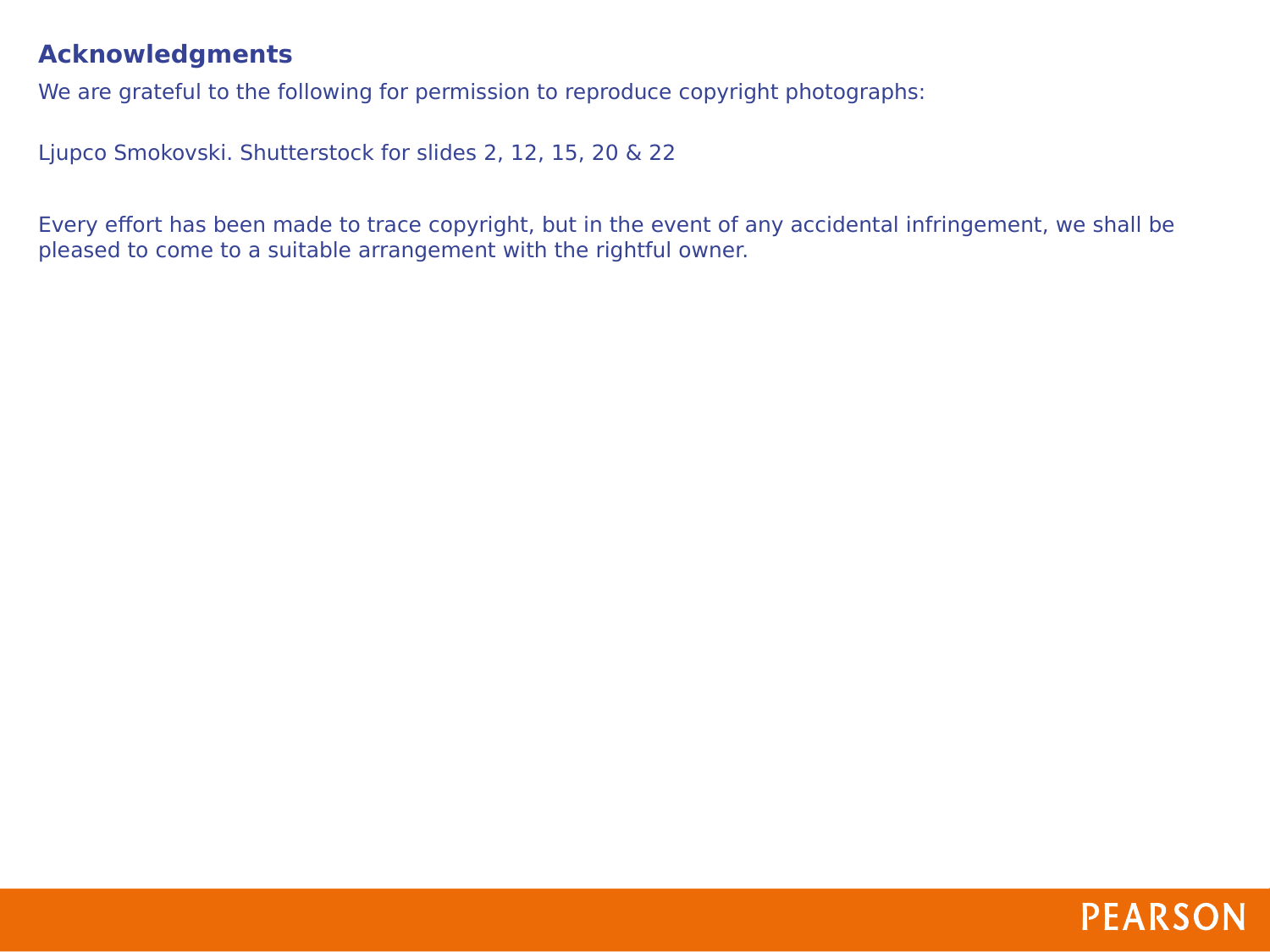

Acknowledgments
We are grateful to the following for permission to reproduce copyright photographs:

Ljupco Smokovski. Shutterstock for slides 2, 12, 15, 20 & 22

Every effort has been made to trace copyright, but in the event of any accidental infringement, we shall be pleased to come to a suitable arrangement with the rightful owner.